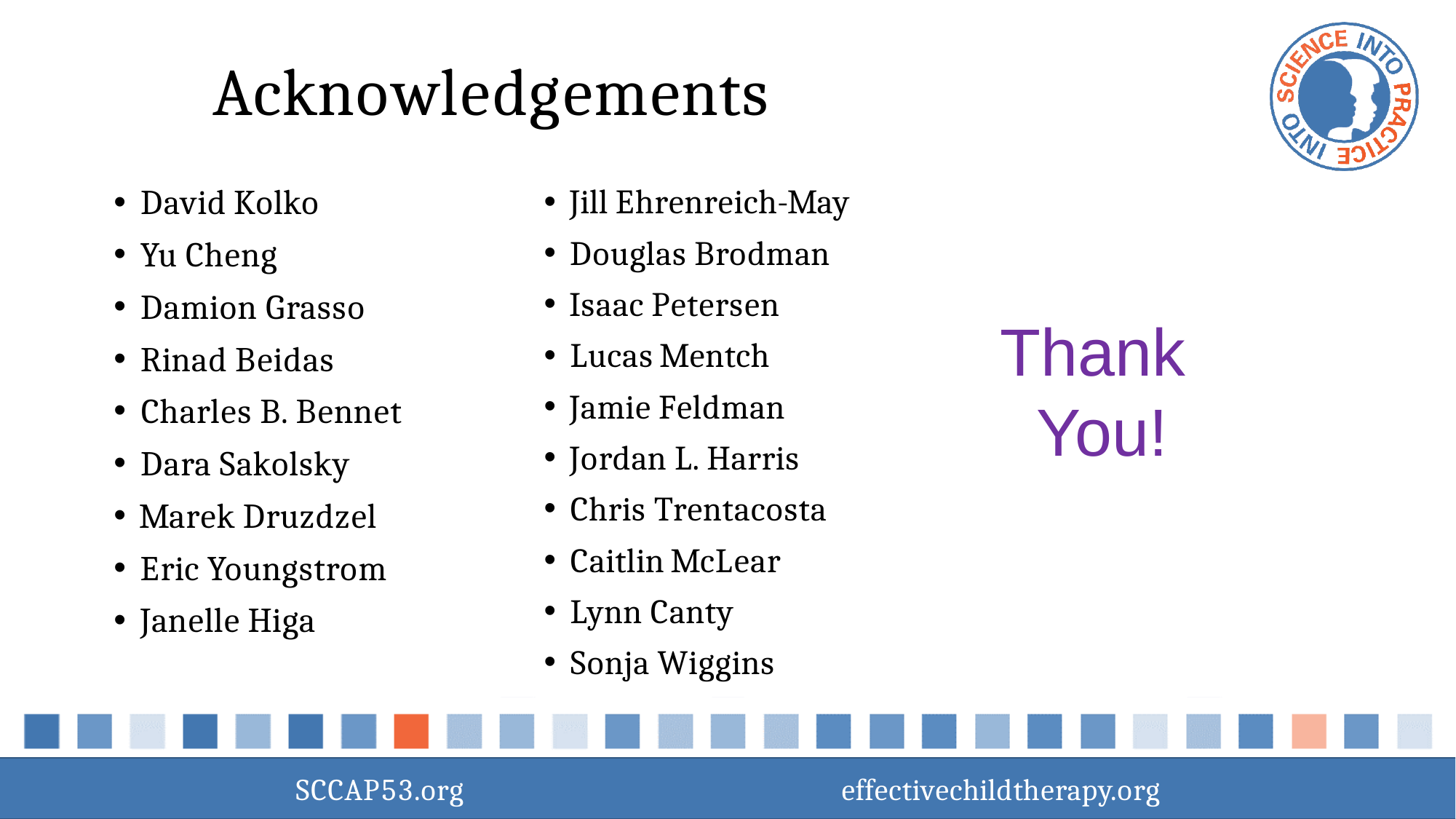

# Acknowledgements
Jill Ehrenreich-May
Douglas Brodman
Isaac Petersen
Lucas Mentch
Jamie Feldman
Jordan L. Harris
Chris Trentacosta
Caitlin McLear
Lynn Canty
Sonja Wiggins

David Kolko
Yu Cheng
Damion Grasso
Rinad Beidas
Charles B. Bennet
Dara Sakolsky
Marek Druzdzel
Eric Youngstrom
Janelle Higa

Thank
You!